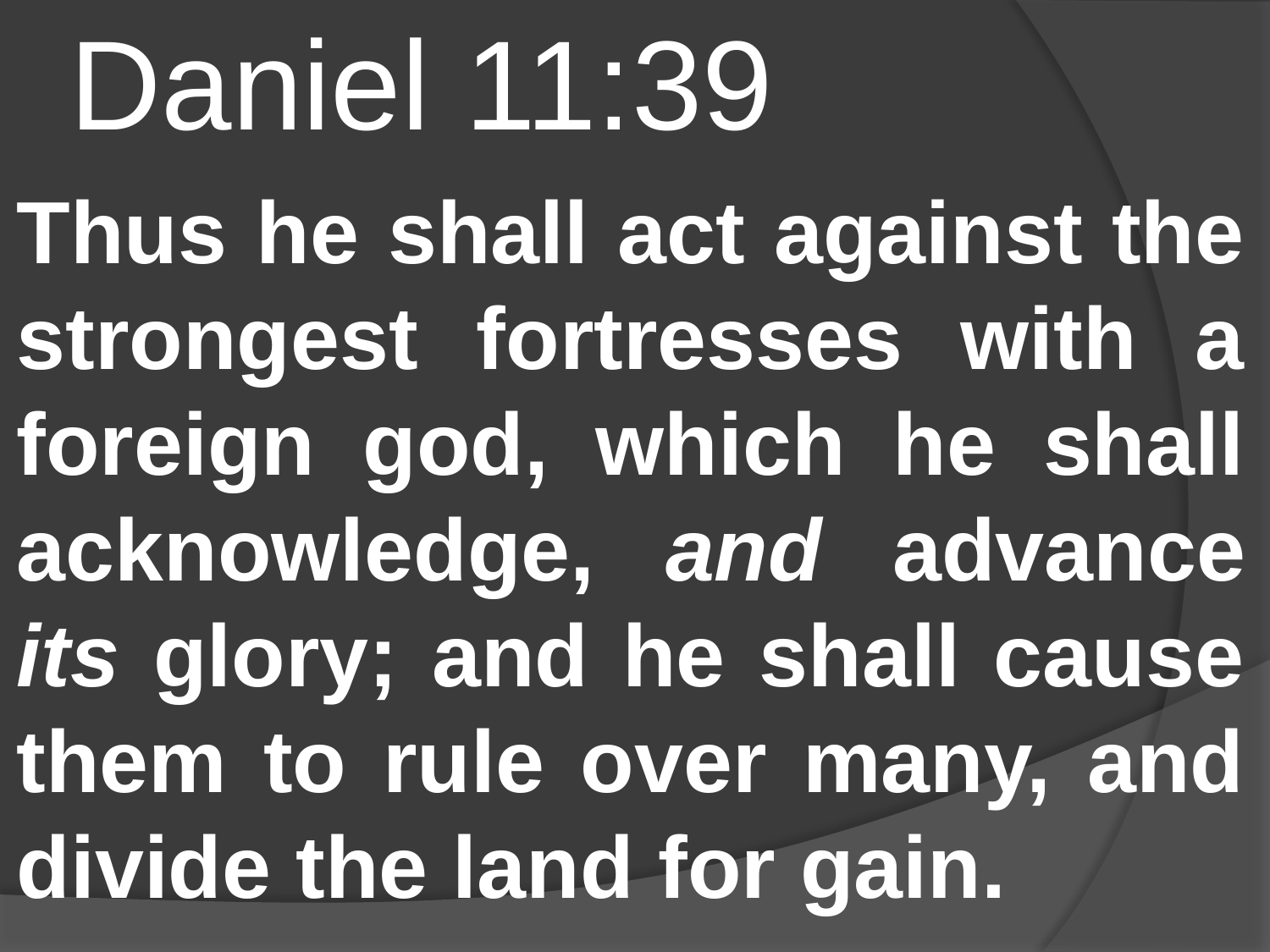

# Daniel 11:39
Thus he shall act against the strongest fortresses with a foreign god, which he shall acknowledge, and advance its glory; and he shall cause them to rule over many, and divide the land for gain.